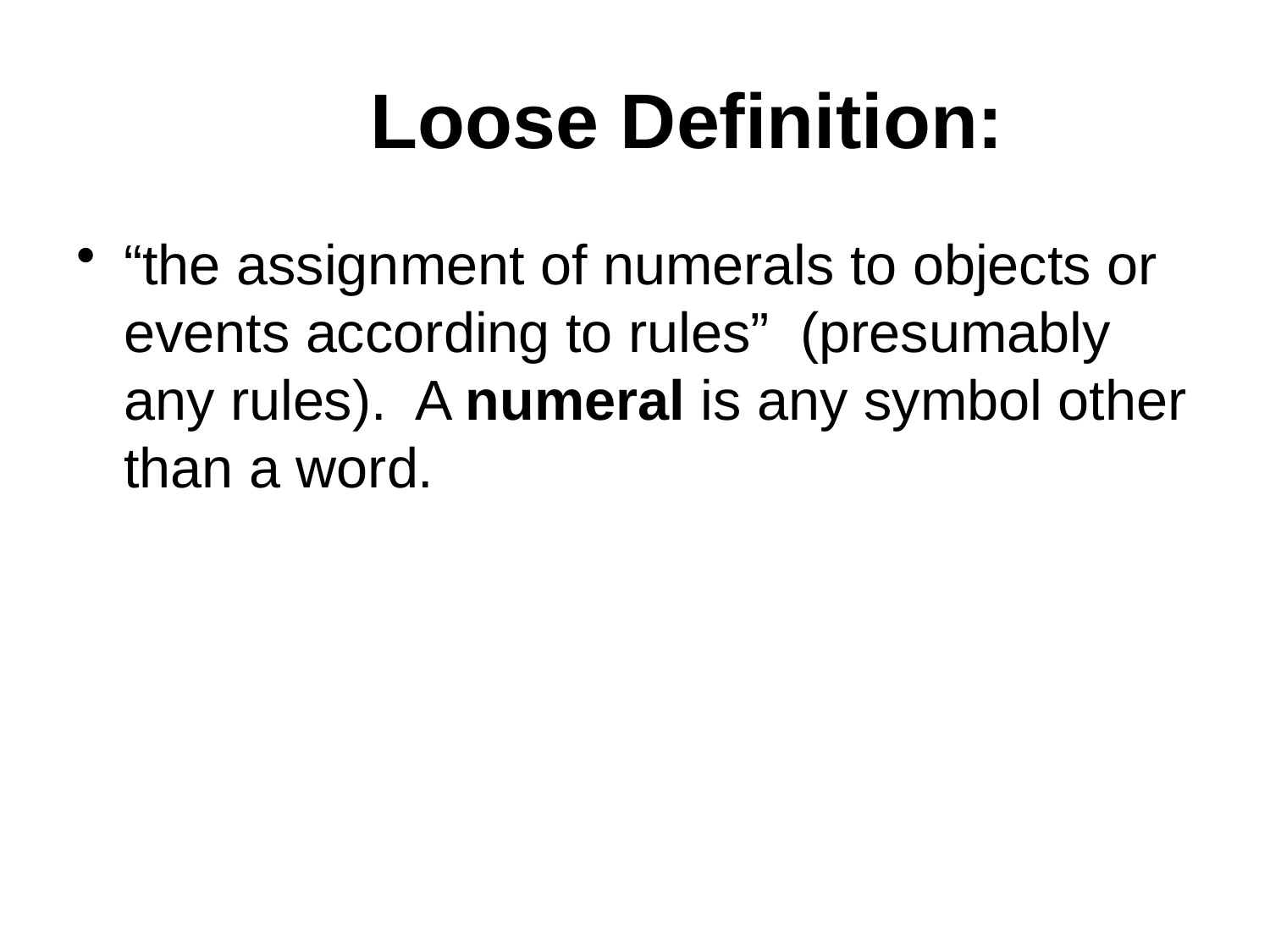

# Loose Definition:
“the assignment of numerals to objects or events according to rules”  (presumably any rules).  A numeral is any symbol other than a word.